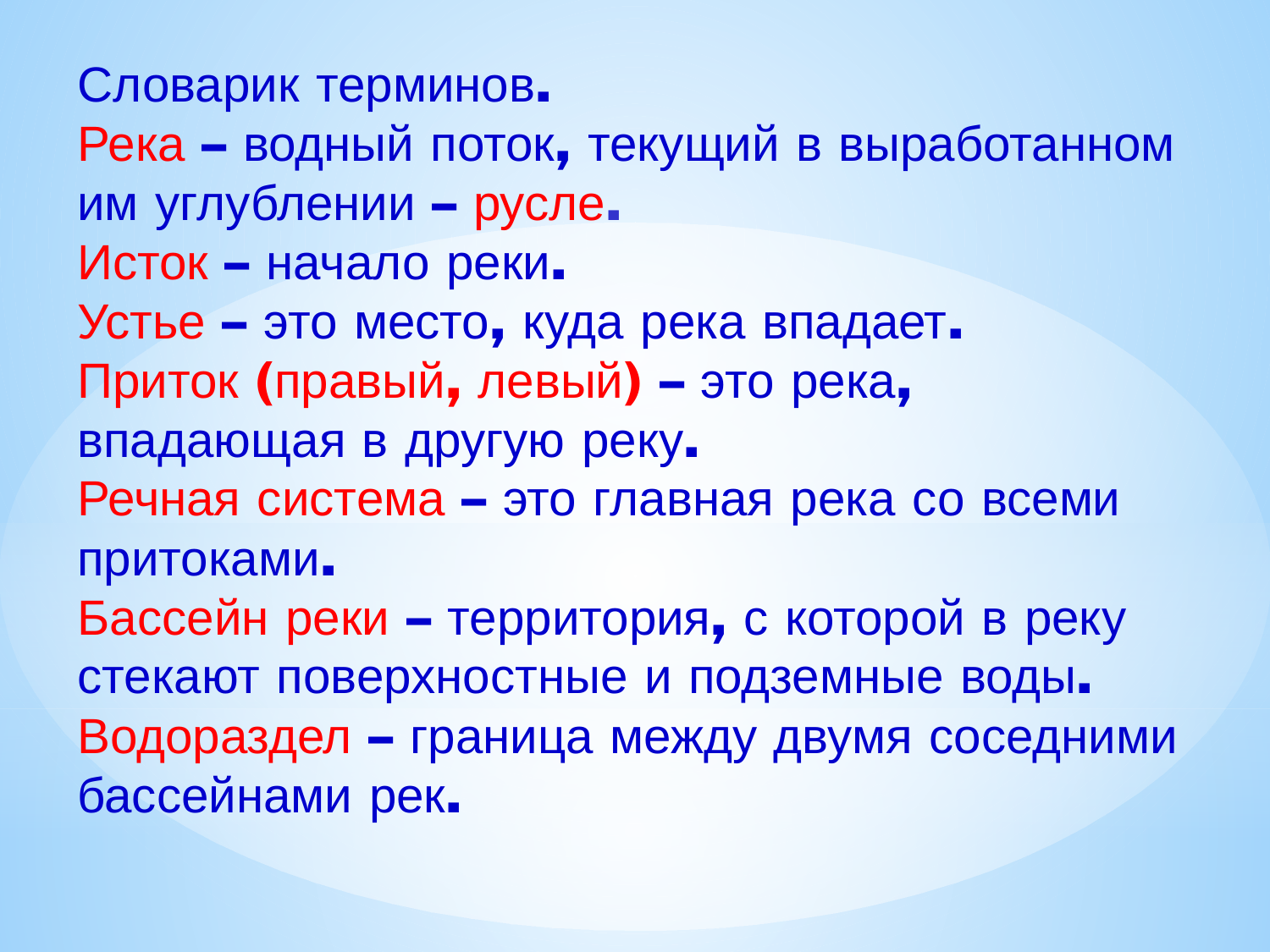

Словарик терминов.
Река – водный поток, текущий в выработанном им углублении – русле.
Исток – начало реки.
Устье – это место, куда река впадает.
Приток (правый, левый) – это река, впадающая в другую реку.
Речная система – это главная река со всеми притоками.
Бассейн реки – территория, с которой в реку стекают поверхностные и подземные воды.
Водораздел – граница между двумя соседними бассейнами рек.